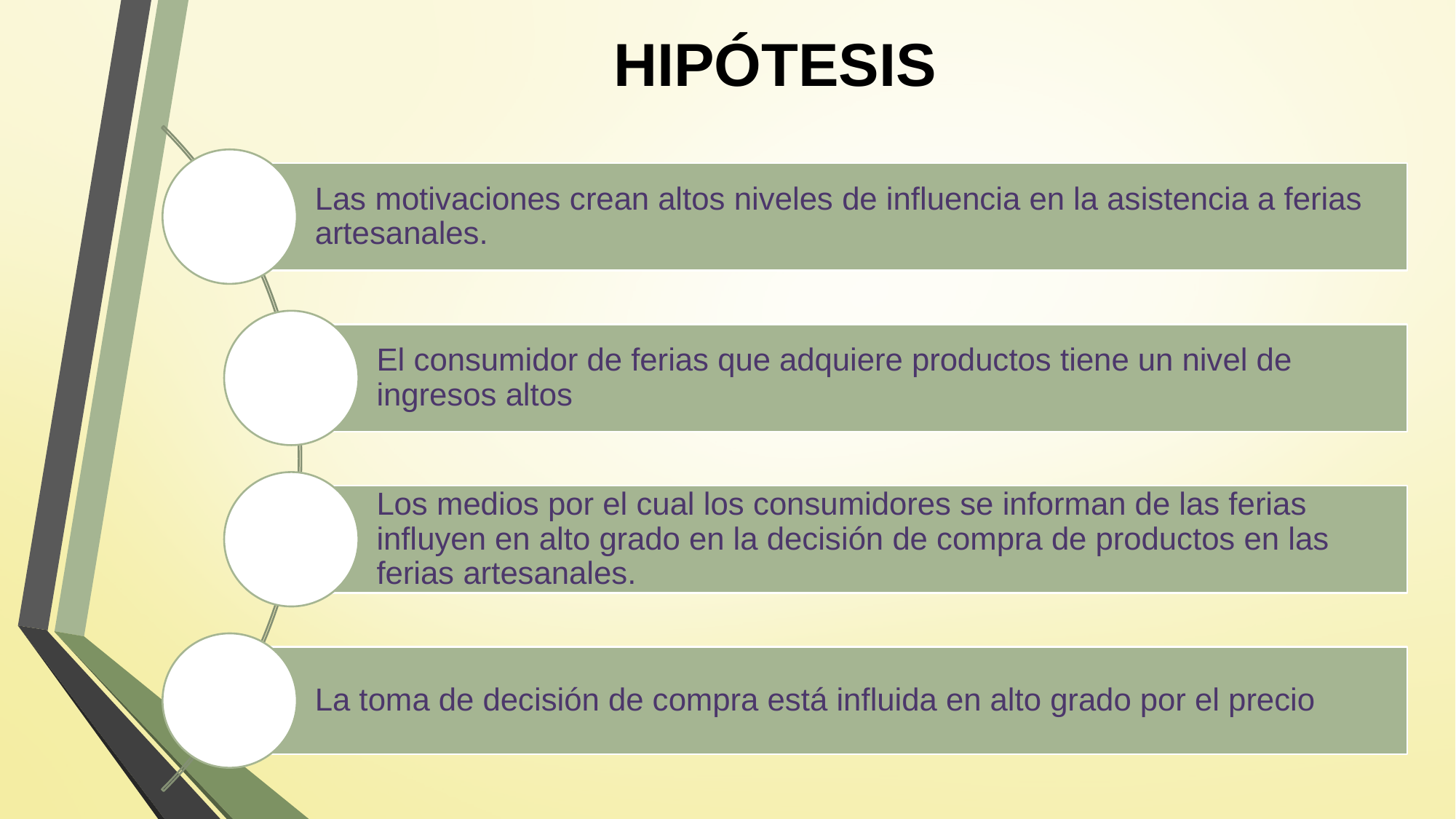

# HIPÓTESIS
Las motivaciones crean altos niveles de influencia en la asistencia a ferias artesanales.
El consumidor de ferias que adquiere productos tiene un nivel de ingresos altos
Los medios por el cual los consumidores se informan de las ferias influyen en alto grado en la decisión de compra de productos en las ferias artesanales.
La toma de decisión de compra está influida en alto grado por el precio